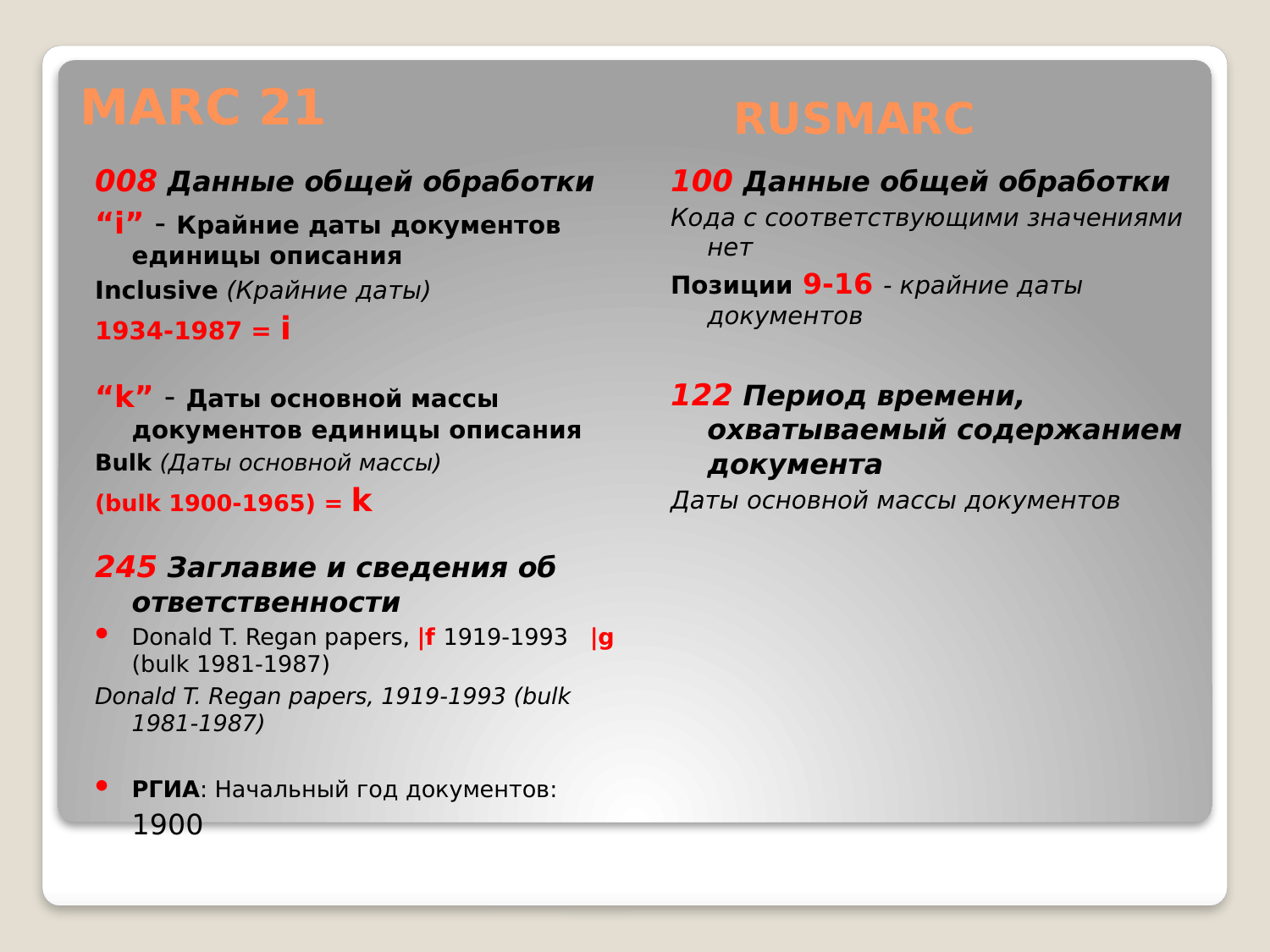

MARC 21

RUSMARC

008 Данные общей обработки
“i” - Крайние даты документов единицы описания
Inclusive (Крайние даты)
1934-1987 = i

“k” - Даты основной массы документов единицы описания
Bulk (Даты основной массы)
(bulk 1900-1965) = k

245 Заглавие и сведения об ответственности
Donald T. Regan papers, |f 1919-1993   |g (bulk 1981-1987)
Donald T. Regan papers, 1919-1993 (bulk 1981-1987)

РГИА: Начальный год документов:
	1900

100 Данные общей обработки
Кода с соответствующими значениями нет
Позиции 9-16 - крайние даты документов

122 Период времени, охватываемый содержанием документа
Даты основной массы документов